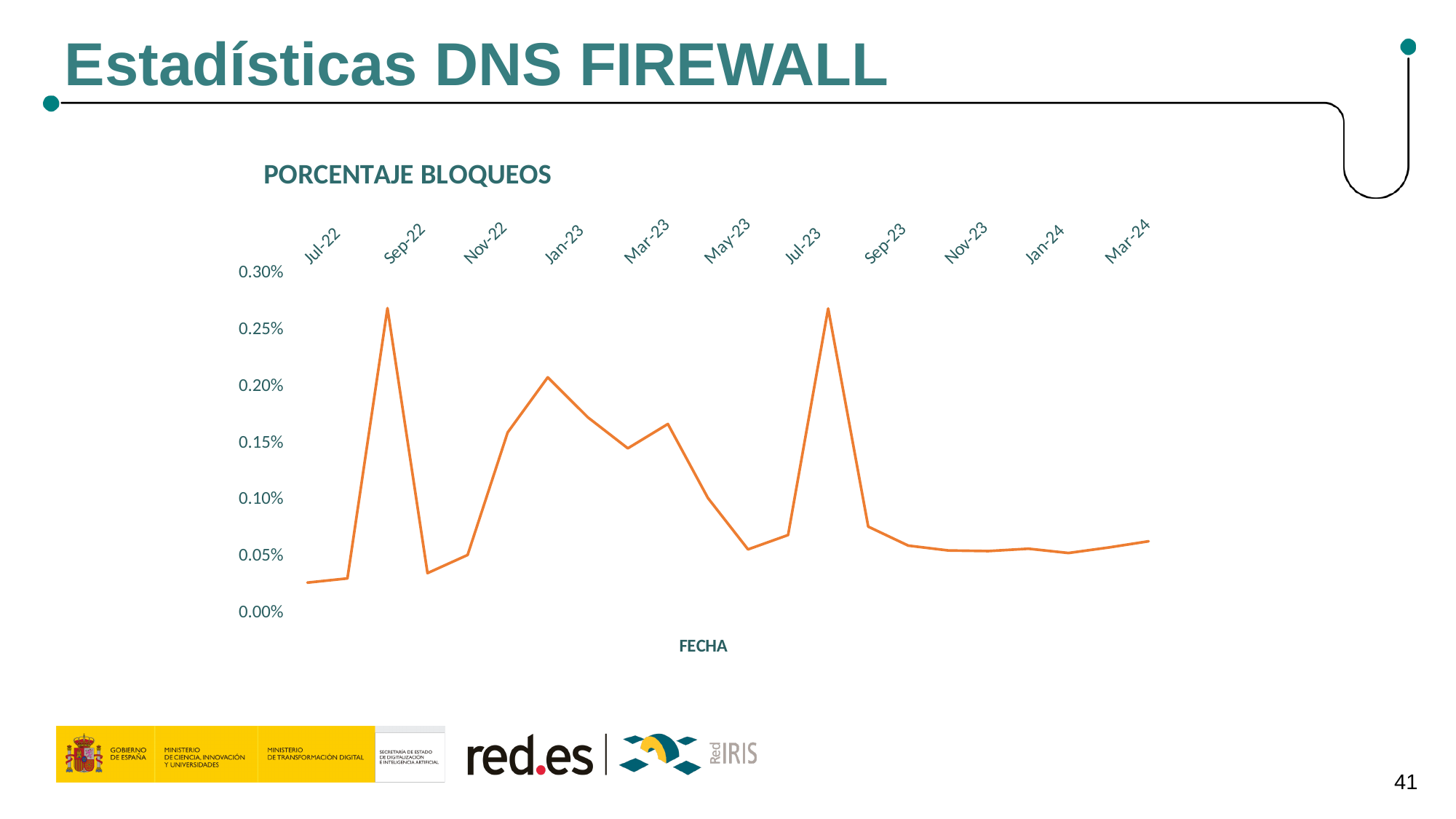

Estadísticas DNS FIREWALL

### Chart: PORCENTAJE BLOQUEOS

| Category |  |
|---|---|
| 44743 | 0.000269388825741016 |
| 44774 | 0.0003064066852367688 |
| 44805 | 0.0026901342281879194 |
| 44835 | 0.0003528146879998801 |
| 44866 | 0.0005129364369167372 |
| 44896 | 0.001593789928657023 |
| 44927 | 0.0020798326243160812 |
| 44958 | 0.0017276110865346876 |
| 44986 | 0.001454035929460131 |
| 45017 | 0.0016684559000055966 |
| 45047 | 0.0010153185223898747 |
| 45078 | 0.0005625860715871633 |
| 45108 | 0.0006887905263790566 |
| 45139 | 0.002687323311838507 |
| 45170 | 0.0007635235961291906 |
| 45200 | 0.0005958455108452575 |
| 45231 | 0.0005530157830106743 |
| 45261 | 0.0005476561844548105 |
| 45292 | 0.0005687136569633066 |
| 45323 | 0.0005303106856565044 |
| 45352 | 0.0005792643793534475 |
| 45383 | 0.0006339732113402599 |
|  | None |
|  | None |
|  | None |
|  | None |
|  | None |
|  | None |
|  | None |
|  | None |
|  | None |
41